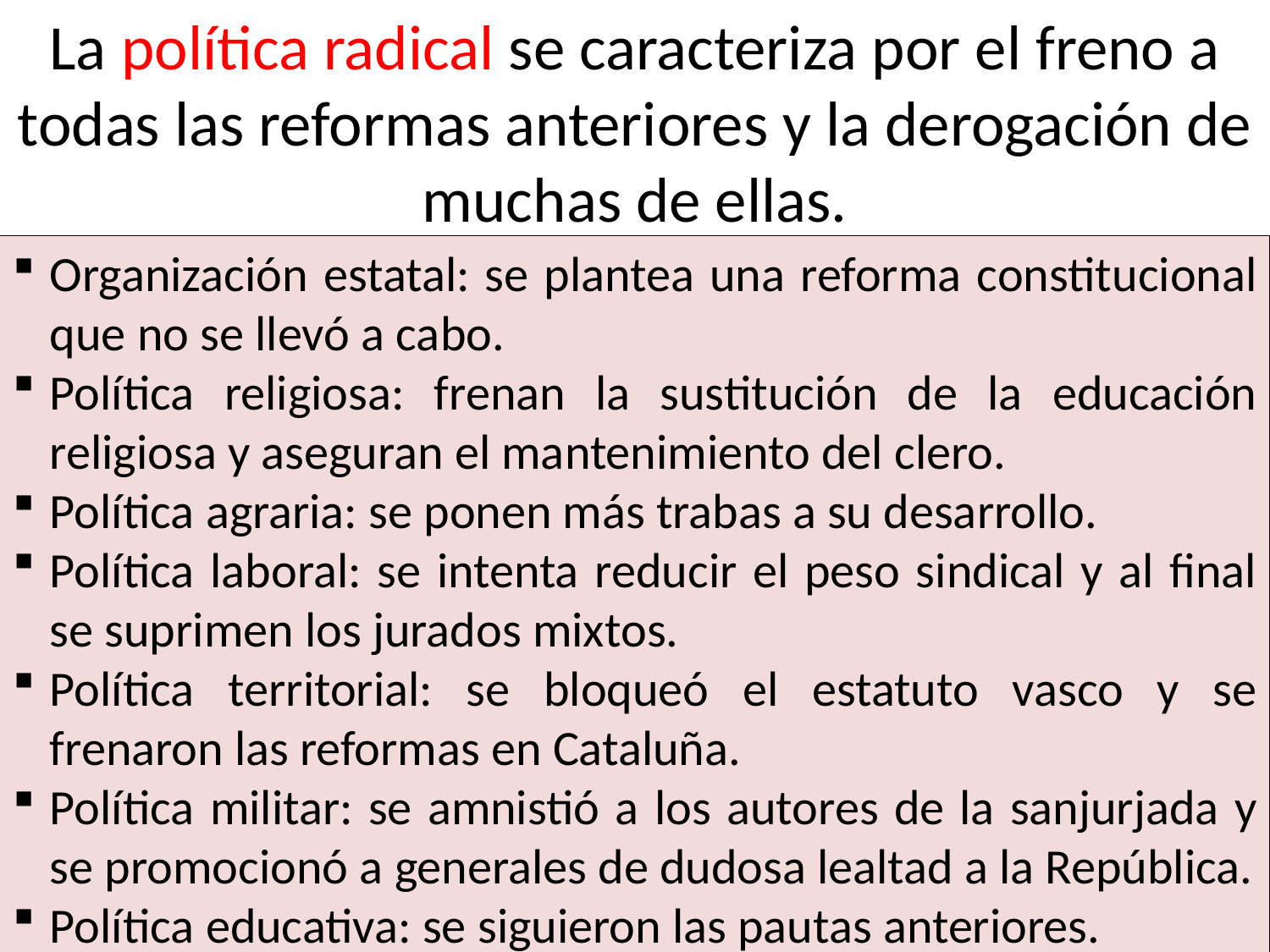

La política radical se caracteriza por el freno a todas las reformas anteriores y la derogación de muchas de ellas.
Organización estatal: se plantea una reforma constitucional que no se llevó a cabo.
Política religiosa: frenan la sustitución de la educación religiosa y aseguran el mantenimiento del clero.
Política agraria: se ponen más trabas a su desarrollo.
Política laboral: se intenta reducir el peso sindical y al final se suprimen los jurados mixtos.
Política territorial: se bloqueó el estatuto vasco y se frenaron las reformas en Cataluña.
Política militar: se amnistió a los autores de la sanjurjada y se promocionó a generales de dudosa lealtad a la República.
Política educativa: se siguieron las pautas anteriores.